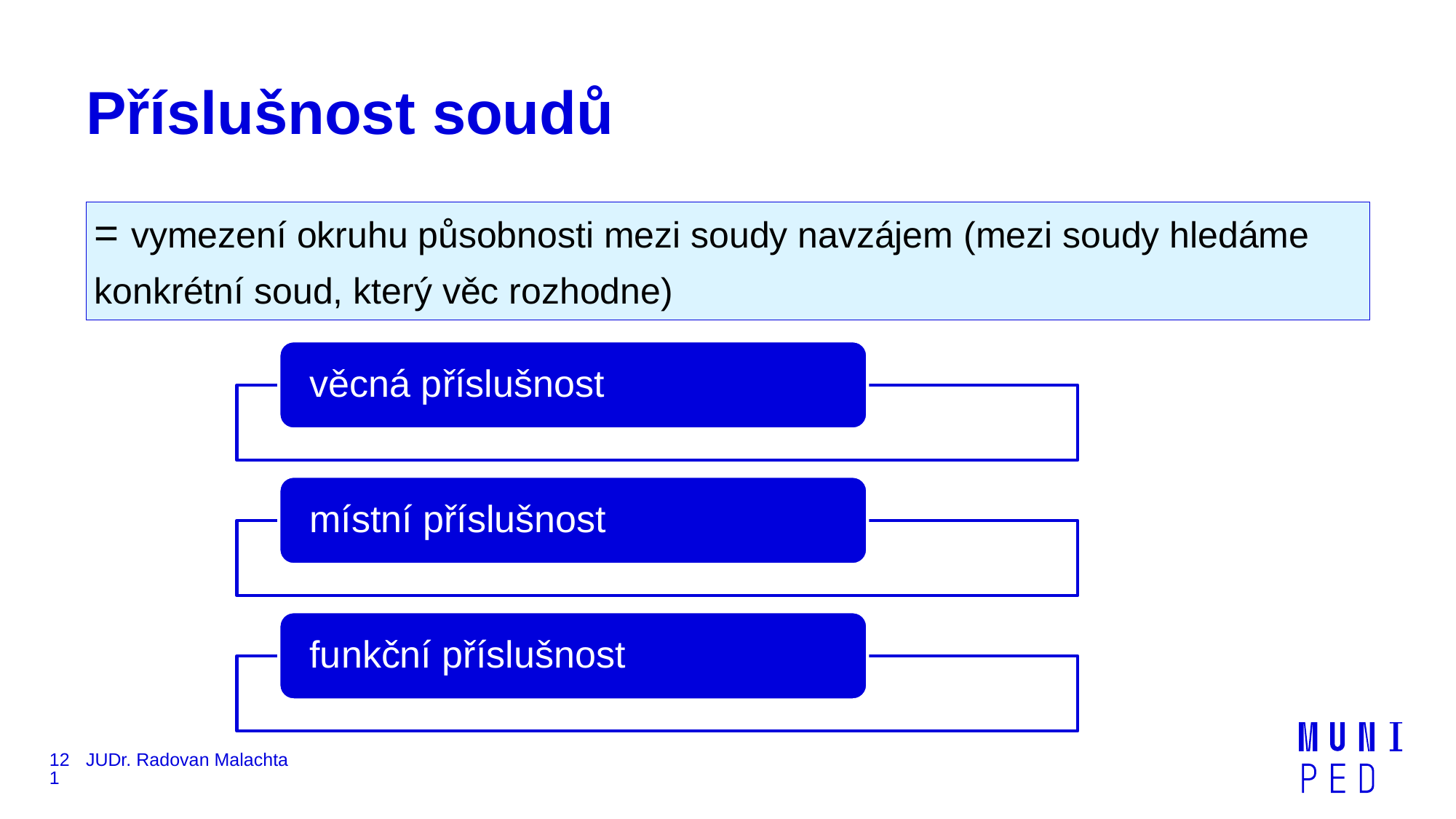

# Příslušnost soudů
= vymezení okruhu působnosti mezi soudy navzájem (mezi soudy hledáme konkrétní soud, který věc rozhodne)

věcná příslušnost
místní příslušnost
funkční příslušnost
121
JUDr. Radovan Malachta